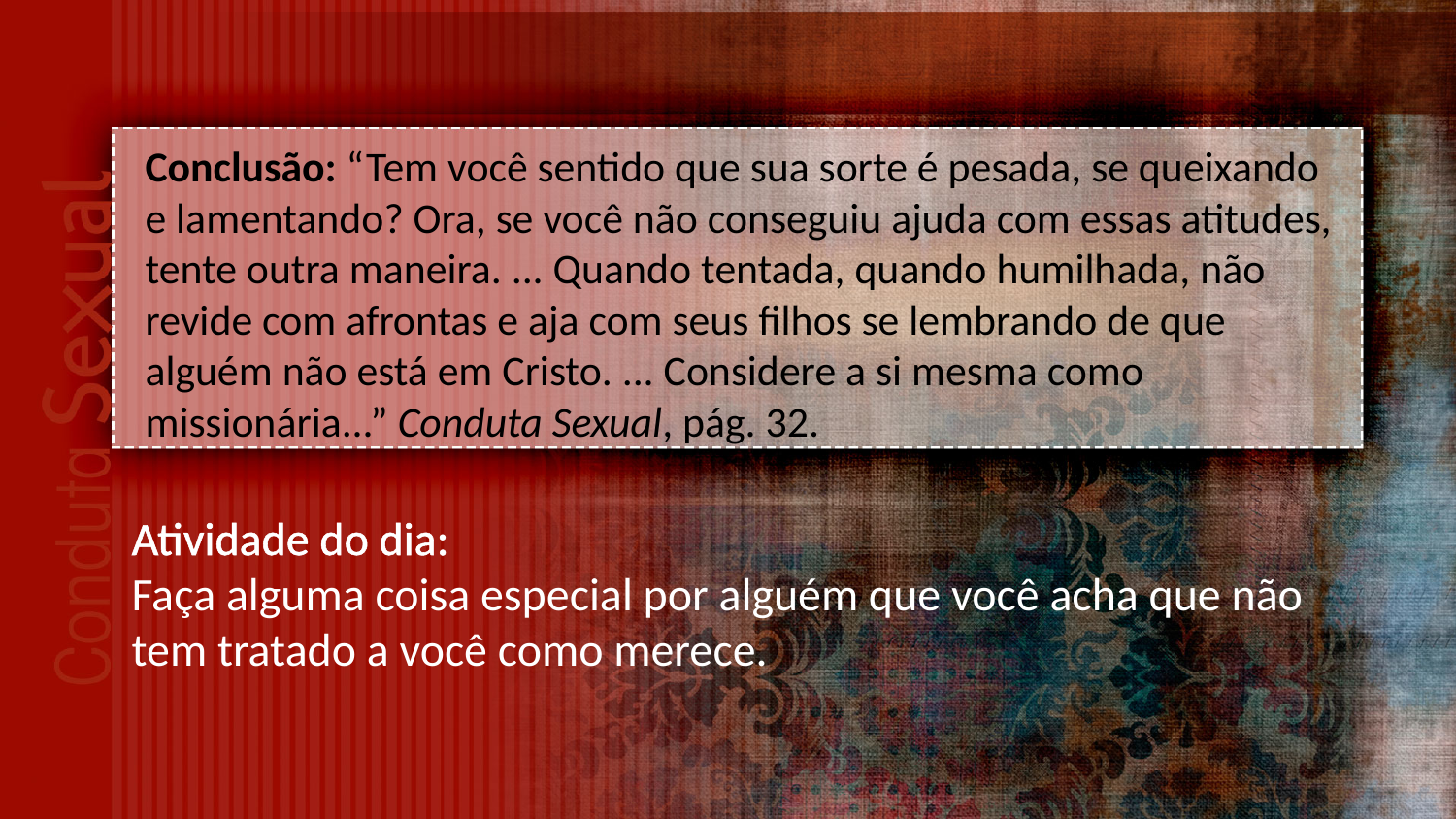

Conclusão: “Tem você sentido que sua sorte é pesada, se queixando e lamentando? Ora, se você não conseguiu ajuda com essas atitudes, tente outra maneira. ... Quando tentada, quando humilhada, não revide com afrontas e aja com seus filhos se lembrando de que alguém não está em Cristo. ... Considere a si mesma como missionária...” Conduta Sexual, pág. 32.
Atividade do dia:
Faça alguma coisa especial por alguém que você acha que não tem tratado a você como merece.